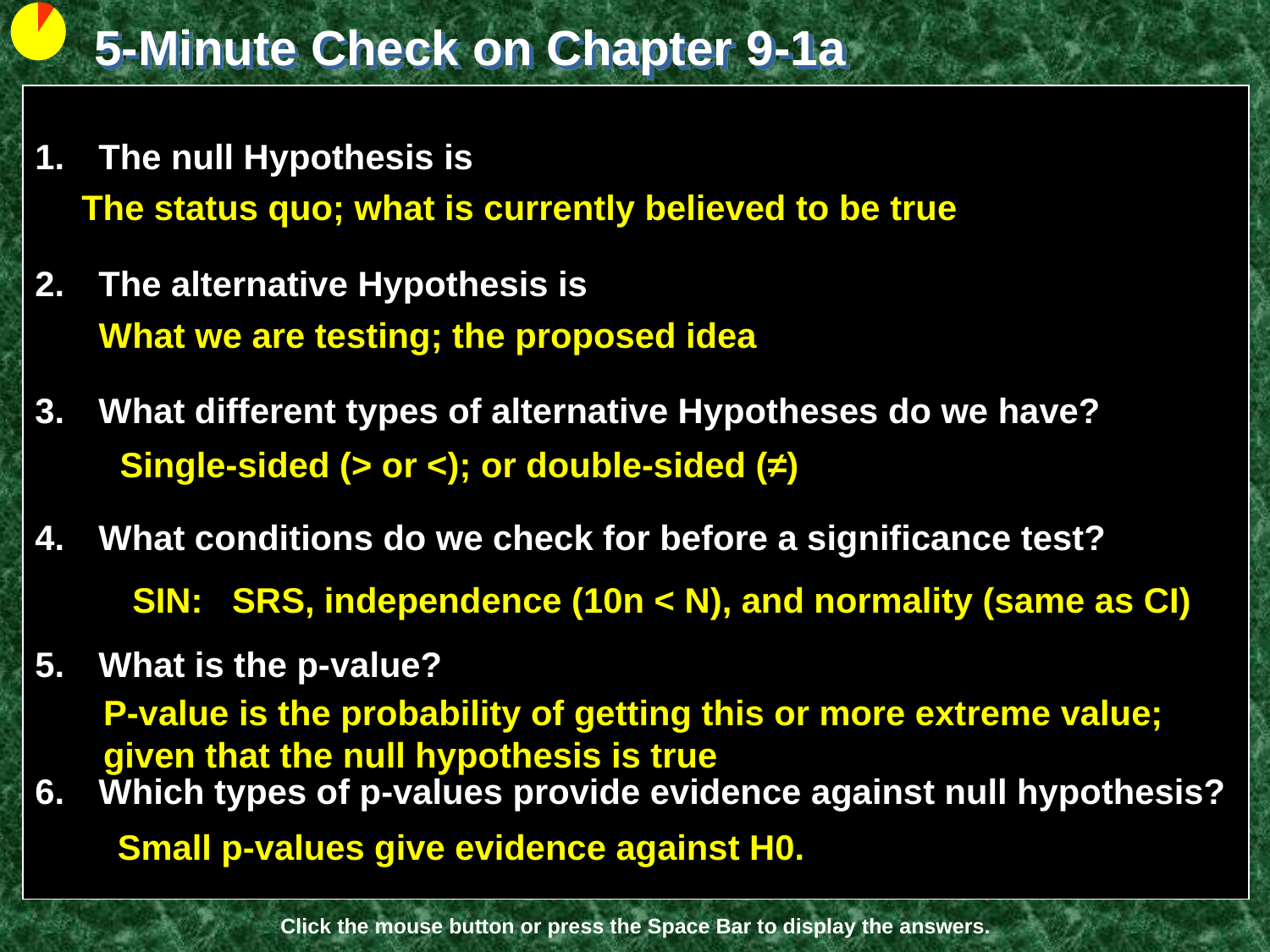

5-Minute Check on Chapter 9-1a

The null Hypothesis is

The alternative Hypothesis is

What different types of alternative Hypotheses do we have?

What conditions do we check for before a significance test?

What is the p-value?

Which types of p-values provide evidence against null hypothesis?

The status quo; what is currently believed to be true
What we are testing; the proposed idea
Single-sided (> or <); or double-sided (≠)
SIN:   SRS, independence (10n < N), and normality (same as CI)
P-value is the probability of getting this or more extreme value; given that the null hypothesis is true
Small p-values give evidence against H0.
Click the mouse button or press the Space Bar to display the answers.